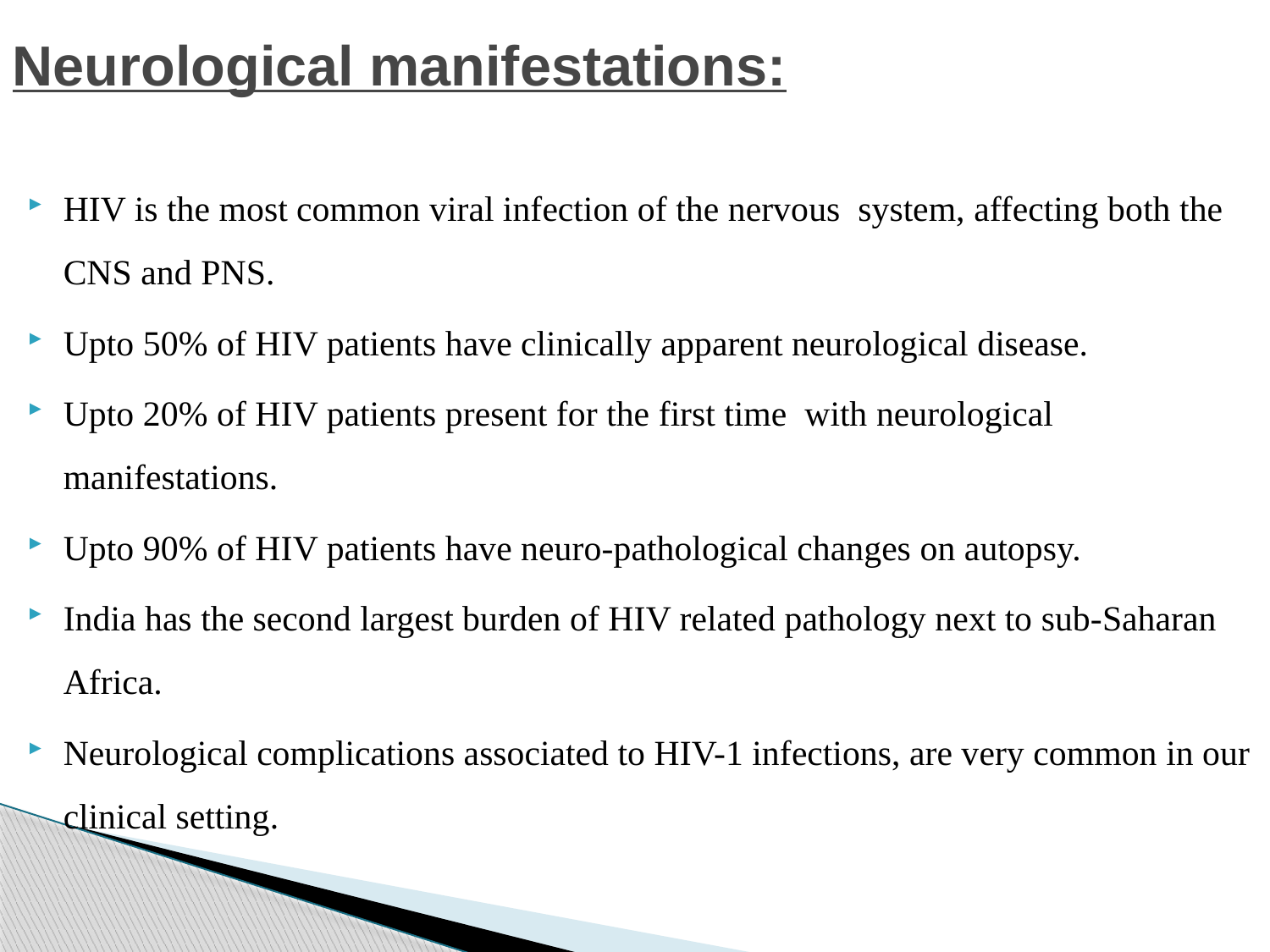

# Neurological manifestations:
HIV is the most common viral infection of the nervous  system, affecting both the CNS and PNS.
Upto 50% of HIV patients have clinically apparent neurological disease.
Upto 20% of HIV patients present for the first time  with neurological manifestations.
Upto 90% of HIV patients have neuro-pathological changes on autopsy.
India has the second largest burden of HIV related pathology next to sub-Saharan Africa.
Neurological complications associated to HIV-1 infections, are very common in our clinical setting.